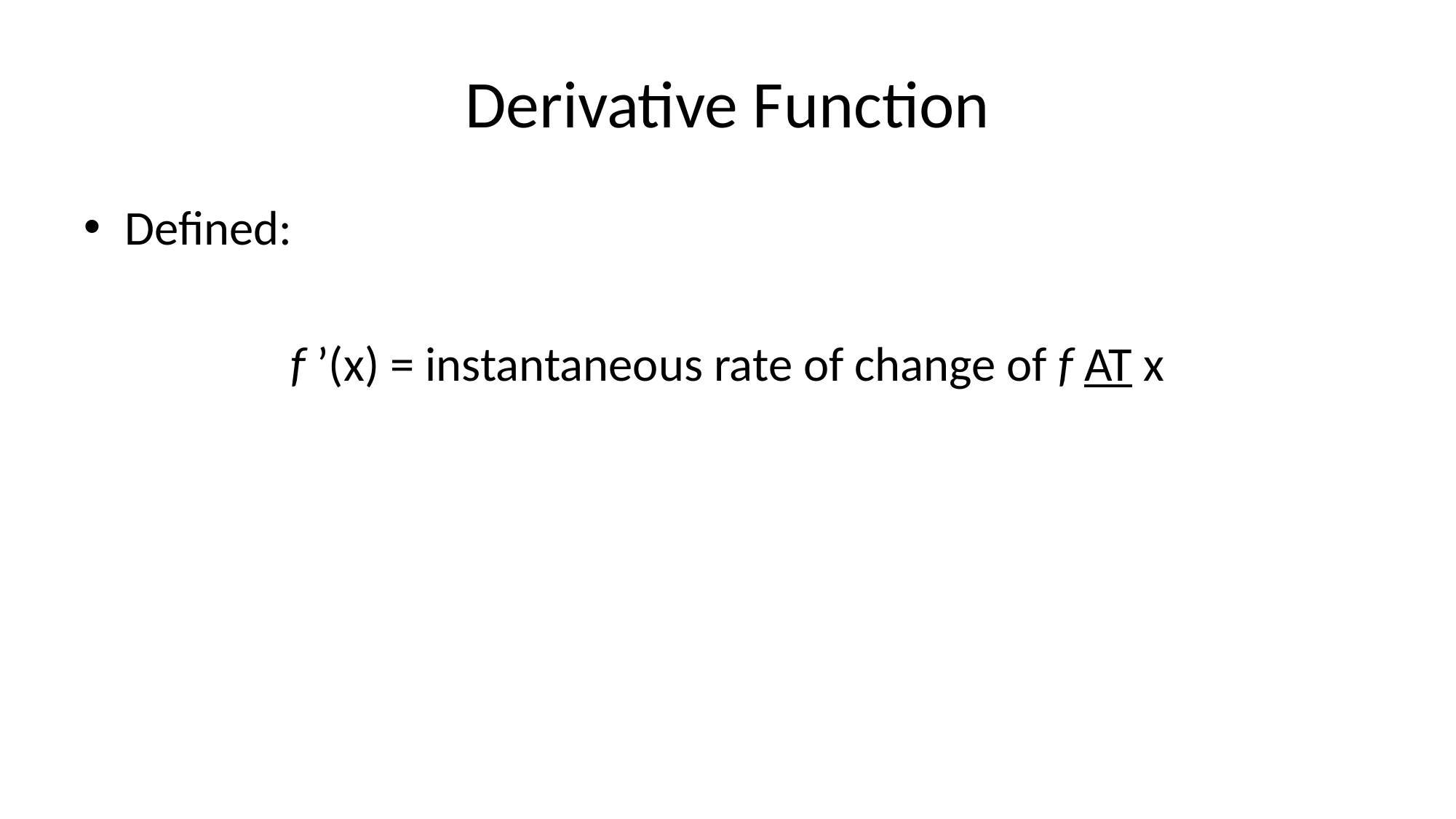

# Derivative Function
Defined:

f ’(x) = instantaneous rate of change of f AT x